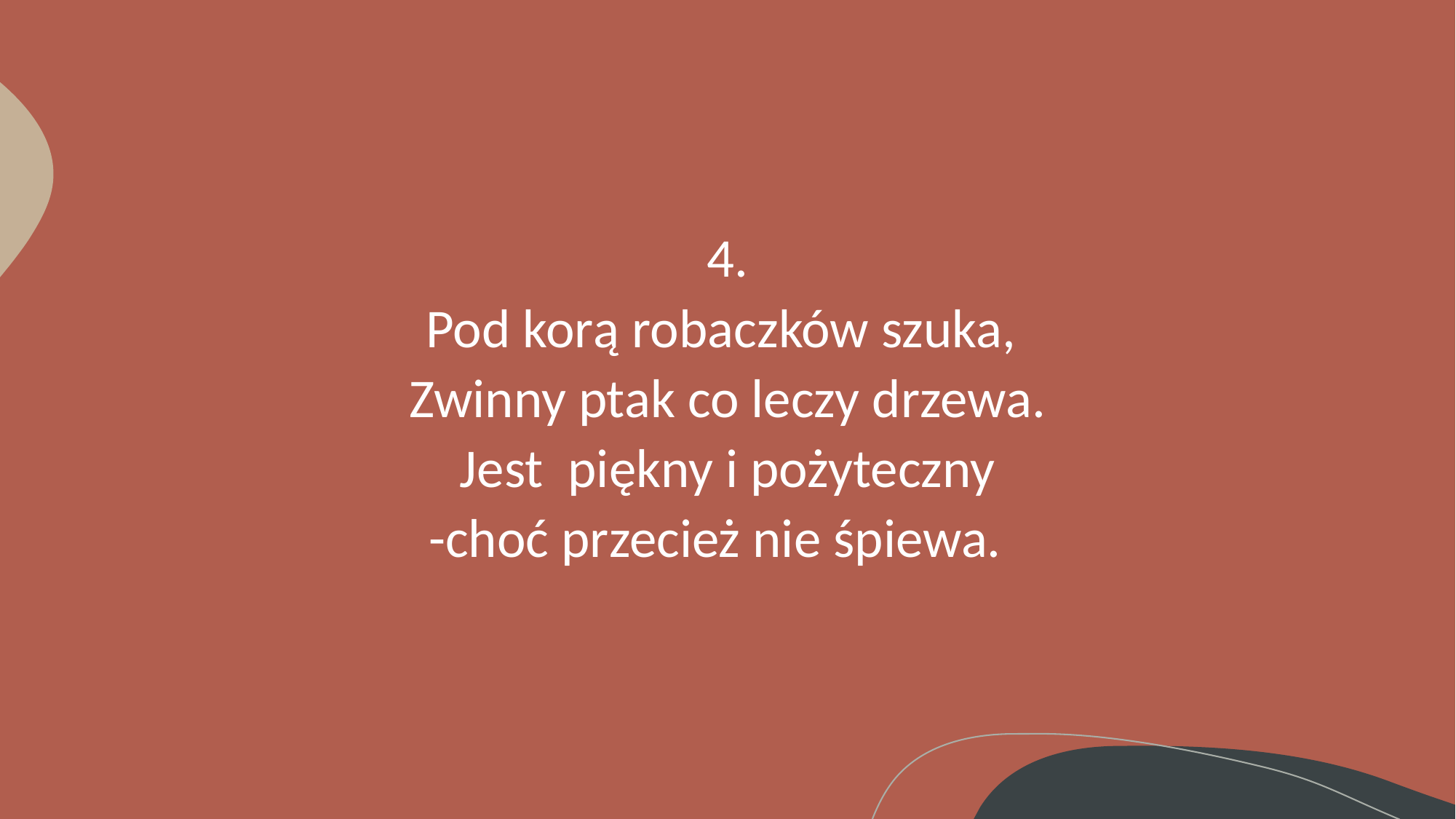

# 4. Pod korą robaczków szuka, Zwinny ptak co leczy drzewa. Jest  piękny i pożyteczny -choć przecież nie śpiewa.